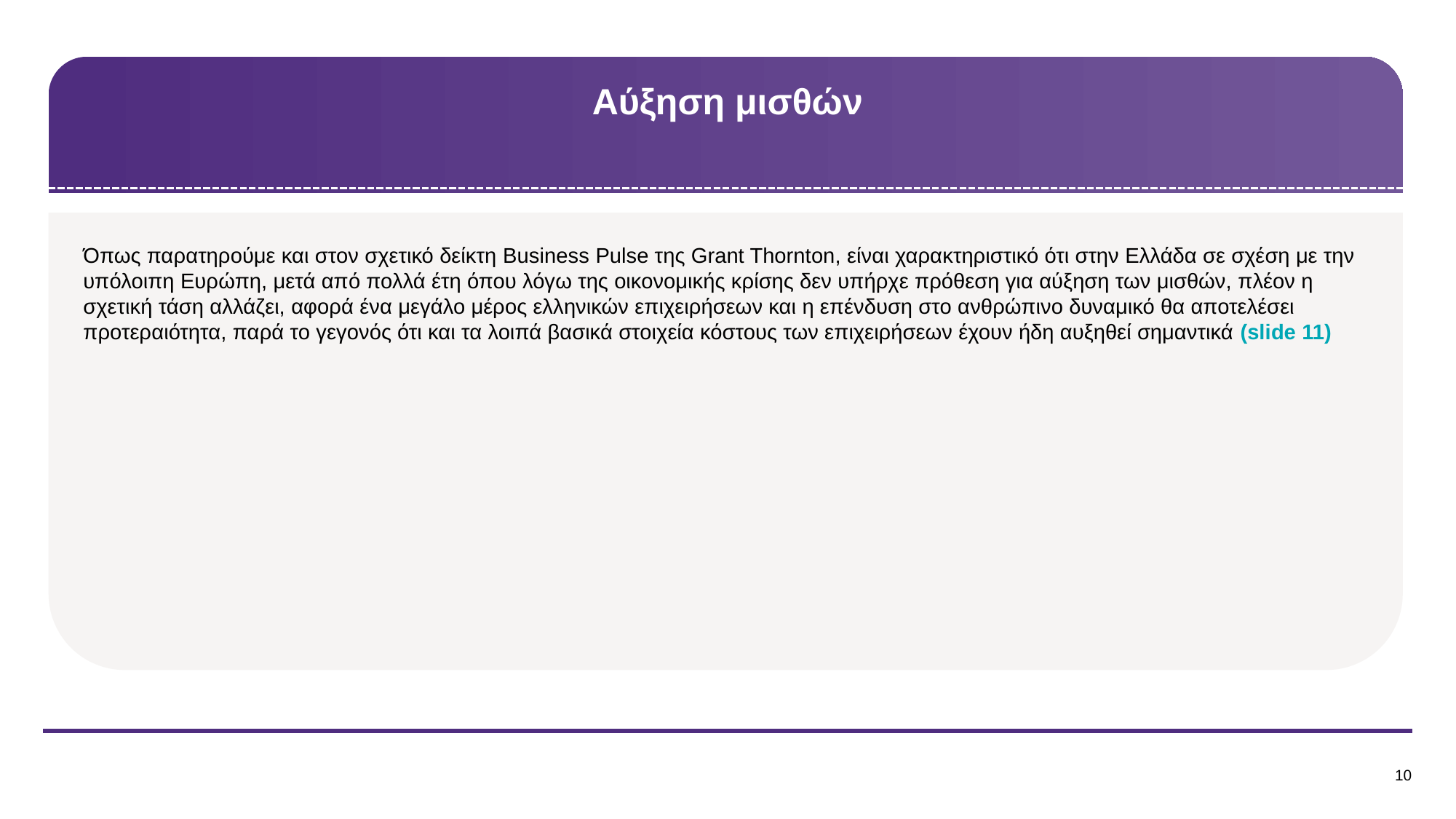

# Αύξηση μισθών
Όπως παρατηρούμε και στον σχετικό δείκτη Business Pulse της Grant Thornton, είναι χαρακτηριστικό ότι στην Ελλάδα σε σχέση με την υπόλοιπη Ευρώπη, μετά από πολλά έτη όπου λόγω της οικονομικής κρίσης δεν υπήρχε πρόθεση για αύξηση των μισθών, πλέον η σχετική τάση αλλάζει, αφορά ένα μεγάλο μέρος ελληνικών επιχειρήσεων και η επένδυση στο ανθρώπινο δυναμικό θα αποτελέσει προτεραιότητα, παρά το γεγονός ότι και τα λοιπά βασικά στοιχεία κόστους των επιχειρήσεων έχουν ήδη αυξηθεί σημαντικά (slide 11)
10